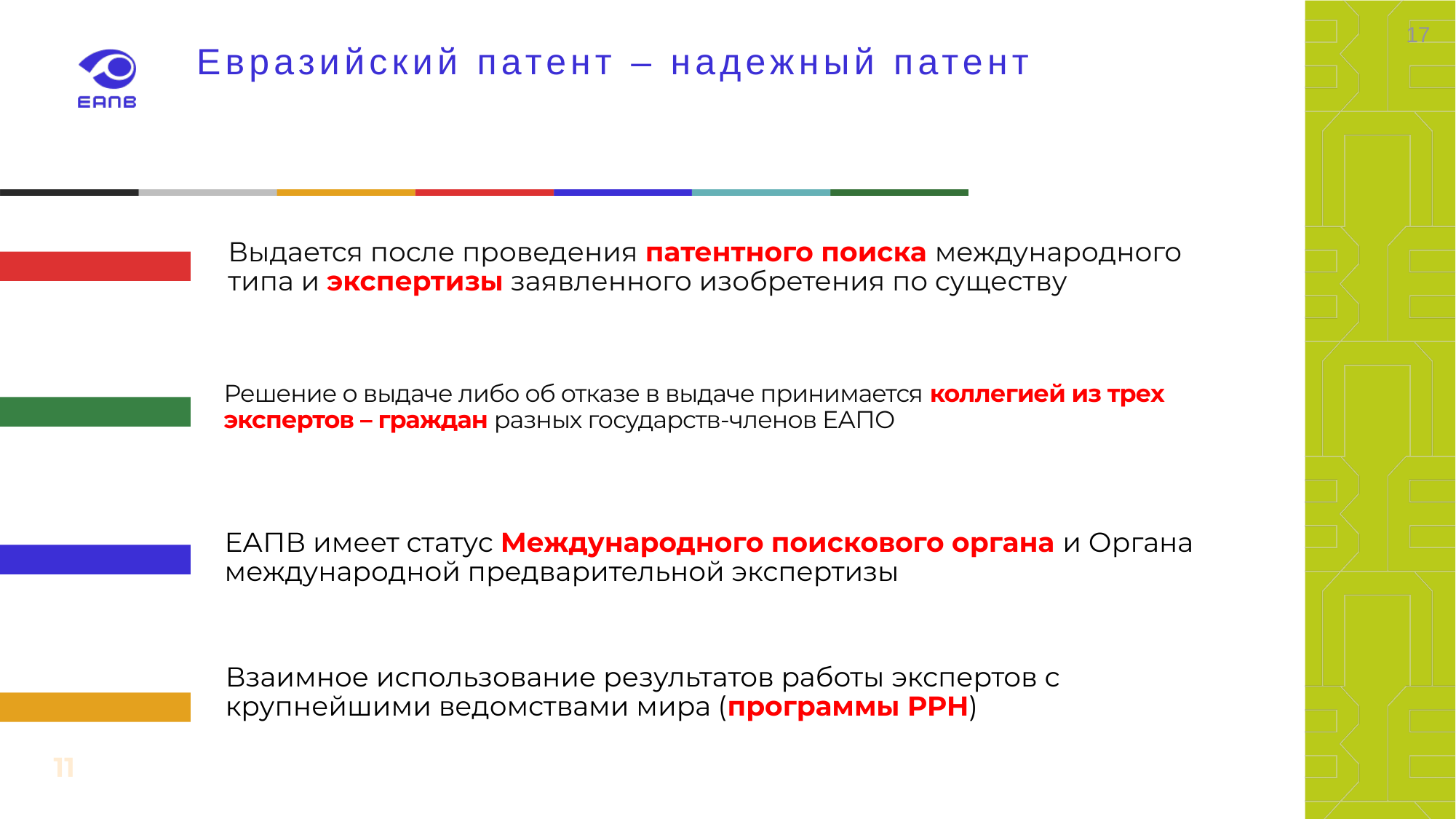

17
# Евразийский патент – надежный патент
Выдается после проведения патентного поиска международного типа и экспертизы заявленного изобретения по существу
Решение о выдаче либо об отказе в выдаче принимается коллегией из трех экспертов – граждан разных государств-членов ЕАПО
ЕАПВ имеет статус Международного поискового органа и Органа международной предварительной экспертизы
Взаимное использование результатов работы экспертов с крупнейшими ведомствами мира (программы PPH)